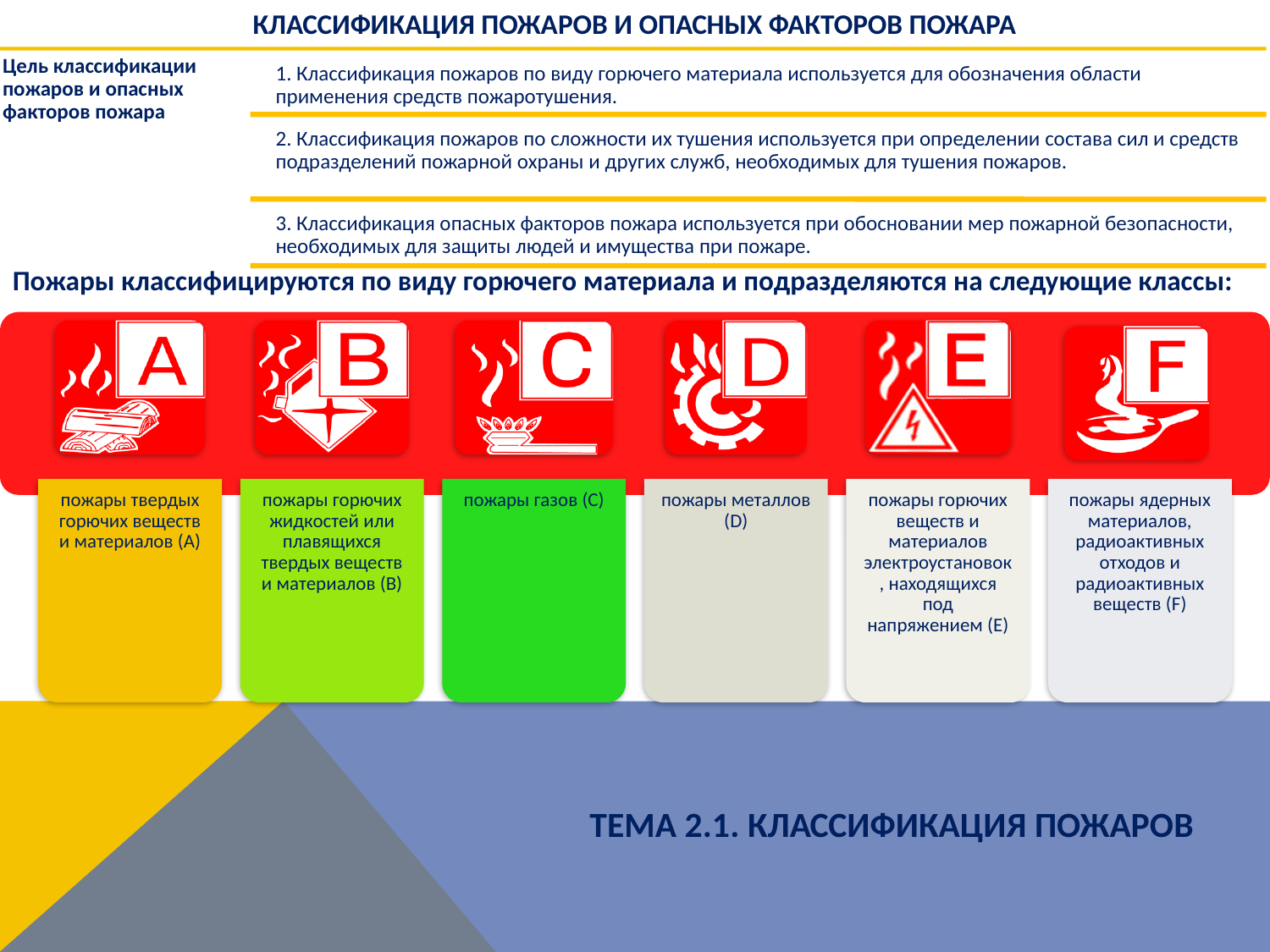

КЛАССИФИКАЦИЯ ПОЖАРОВ И ОПАСНЫХ ФАКТОРОВ ПОЖАРА
Цель классификации пожаров и опасных факторов пожара
1. Классификация пожаров по виду горючего материала используется для обозначения области применения средств пожаротушения.
2. Классификация пожаров по сложности их тушения используется при определении состава сил и средств подразделений пожарной охраны и других служб, необходимых для тушения пожаров.
3. Классификация опасных факторов пожара используется при обосновании мер пожарной безопасности, необходимых для защиты людей и имущества при пожаре.
Пожары классифицируются по виду горючего материала и подразделяются на следующие классы:
пожары твердых горючих веществ и материалов (А)
пожары горючих жидкостей или плавящихся твердых веществ и материалов (В)
пожары газов (С)
пожары металлов (D)
пожары горючих веществ и материалов электроустановок, находящихся под напряжением (Е)
пожары ядерных материалов, радиоактивных отходов и радиоактивных веществ (F)
ТЕМА 2.1. КЛАССИФИКАЦИЯ ПОЖАРОВ